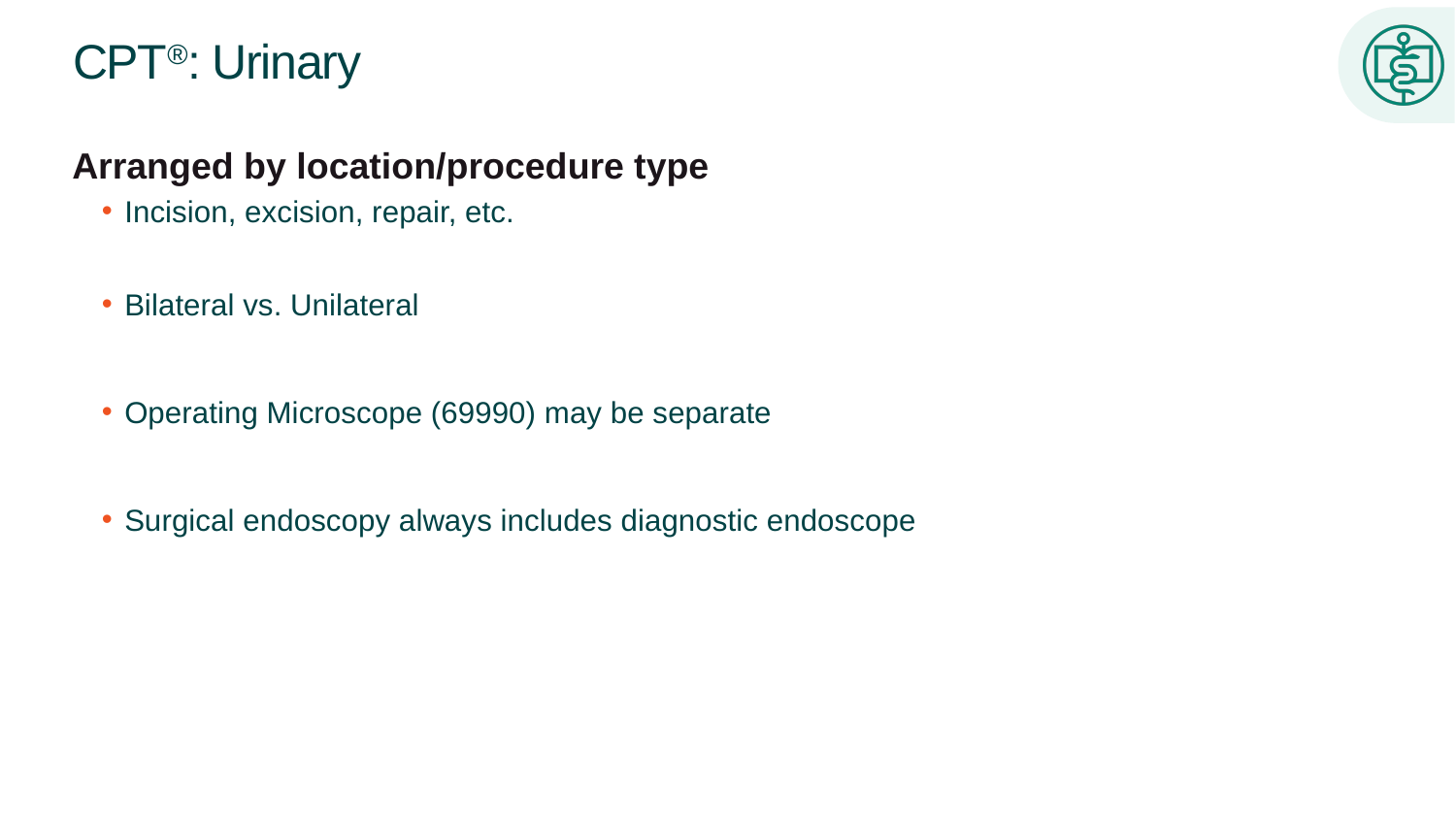

# CPT®: Urinary
Arranged by location/procedure type
Incision, excision, repair, etc.

Bilateral vs. Unilateral

Operating Microscope (69990) may be separate

Surgical endoscopy always includes diagnostic endoscope